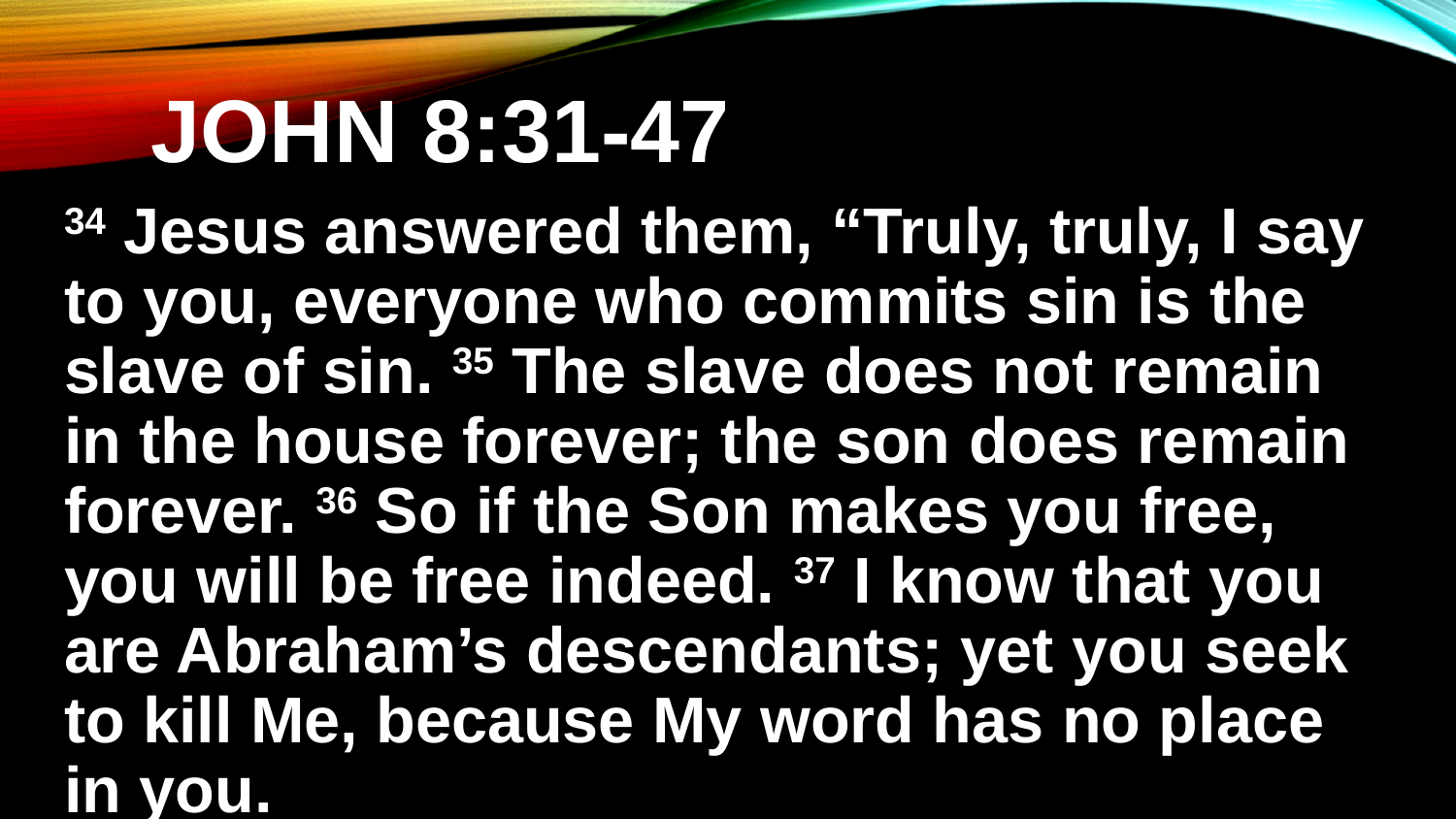

# John 8:31-47
34 Jesus answered them, “Truly, truly, I say to you, everyone who commits sin is the slave of sin. 35 The slave does not remain in the house forever; the son does remain forever. 36 So if the Son makes you free, you will be free indeed. 37 I know that you are Abraham’s descendants; yet you seek to kill Me, because My word has no place in you.